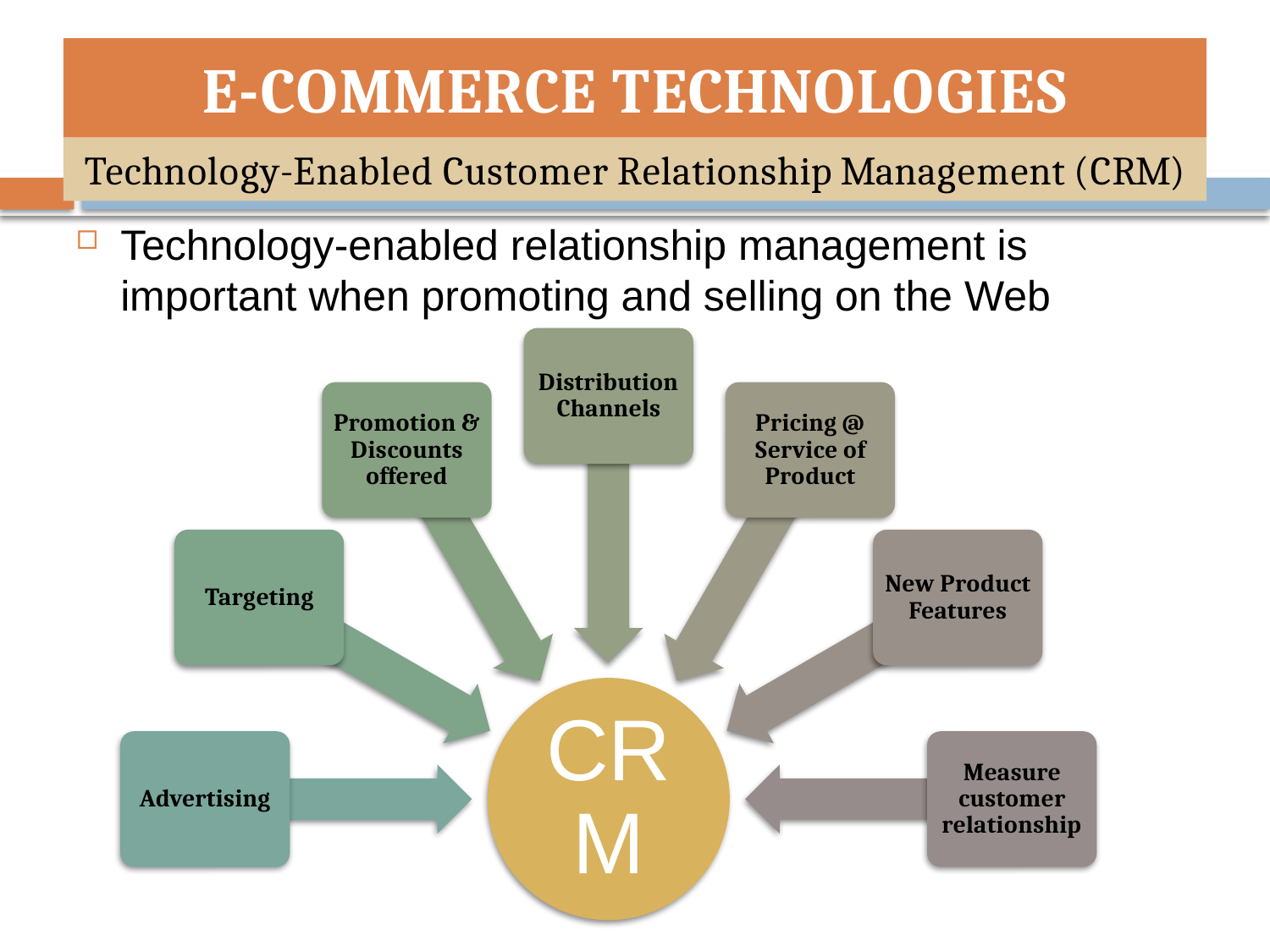

E-COMMERCE TECHNOLOGIES
Technology-Enabled Customer Relationship Management (CRM)
Technology-enabled relationship management is important when promoting and selling on the Web
CRM
Advertising
Targeting
Promotion & Discounts offered
Distribution Channels
Pricing @ Service of Product
New Product Features
Measure customer relationship